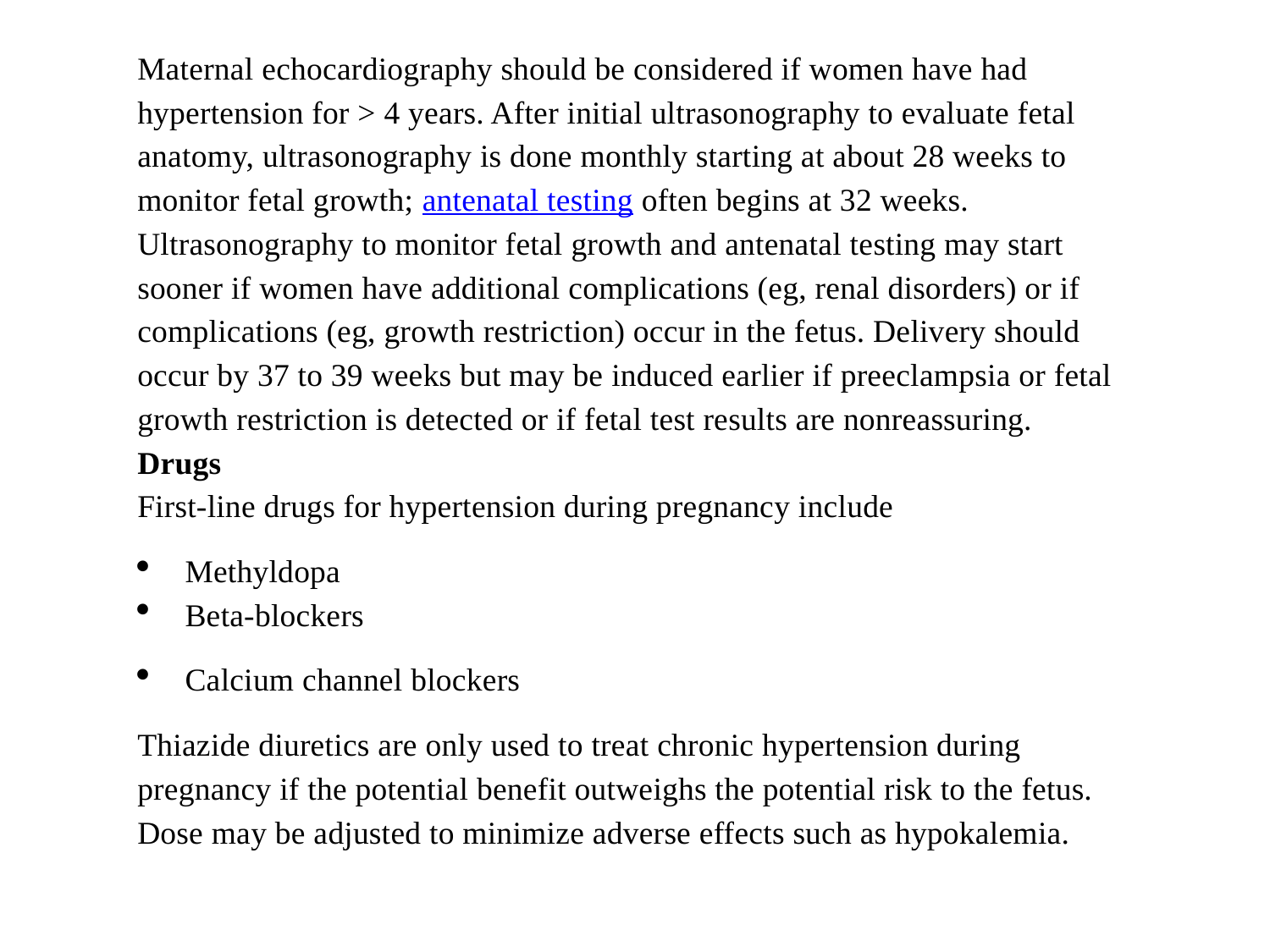

Maternal echocardiography should be considered if women have had hypertension for > 4 years. After initial ultrasonography to evaluate fetal anatomy, ultrasonography is done monthly starting at about 28 weeks to monitor fetal growth; antenatal testing often begins at 32 weeks. Ultrasonography to monitor fetal growth and antenatal testing may start sooner if women have additional complications (eg, renal disorders) or if complications (eg, growth restriction) occur in the fetus. Delivery should occur by 37 to 39 weeks but may be induced earlier if preeclampsia or fetal growth restriction is detected or if fetal test results are nonreassuring.
Drugs
First-line drugs for hypertension during pregnancy include
Methyldopa
Beta-blockers
Calcium channel blockers
Thiazide diuretics are only used to treat chronic hypertension during pregnancy if the potential benefit outweighs the potential risk to the fetus. Dose may be adjusted to minimize adverse effects such as hypokalemia.